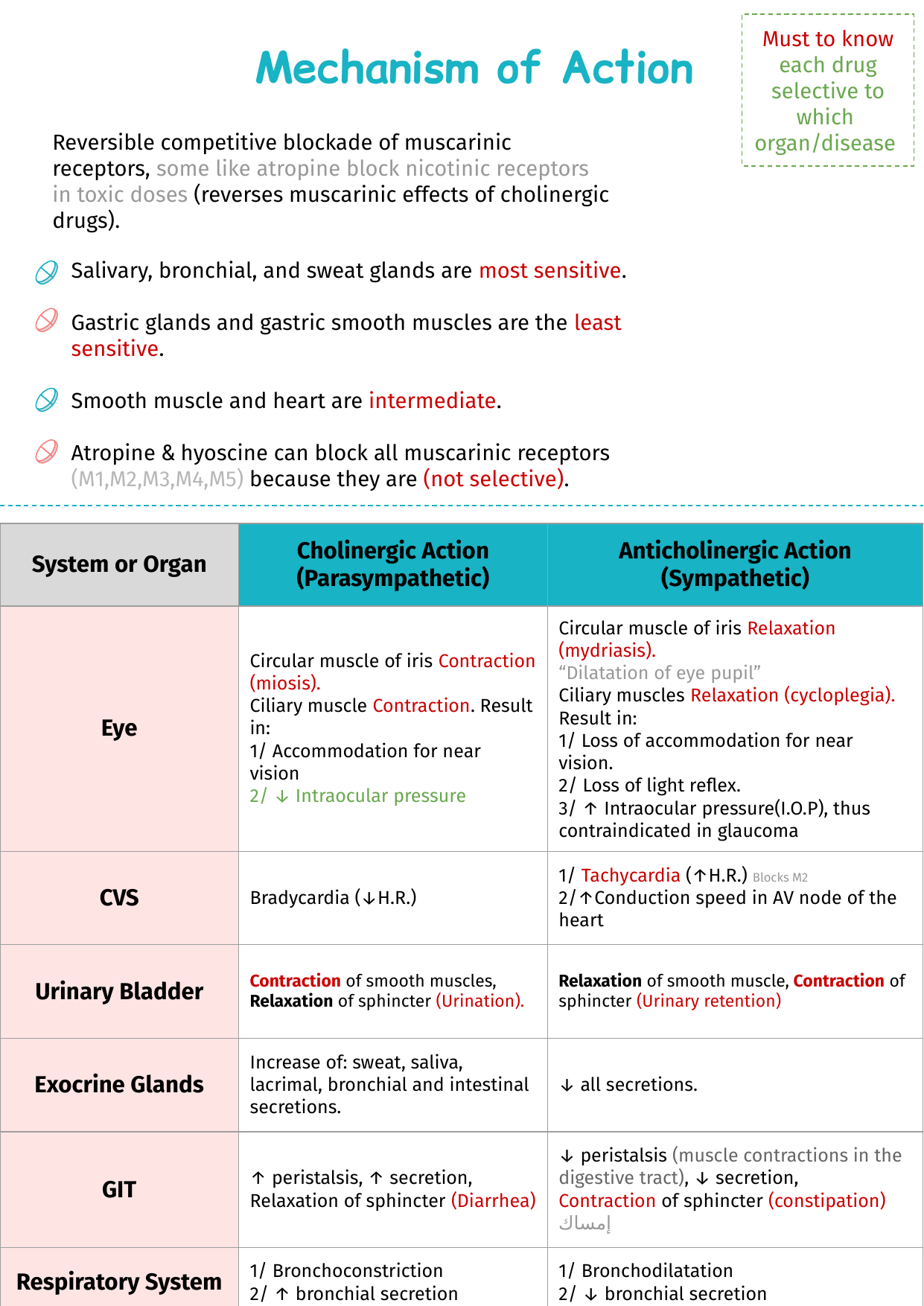

Must to know each drug selective to which
organ/disease
# Mechanism of Action
Reversible competitive blockade of muscarinic receptors, some like atropine block nicotinic receptors in toxic doses (reverses muscarinic effects of cholinergic drugs).
Salivary, bronchial, and sweat glands are most sensitive.

Gastric glands and gastric smooth muscles are the least sensitive.

Smooth muscle and heart are intermediate.

Atropine & hyoscine can block all muscarinic receptors (M1,M2,M3,M4,M5) because they are (not selective).

| System or Organ | Cholinergic Action (Parasympathetic) | Anticholinergic Action (Sympathetic) |
| --- | --- | --- |
| Eye | Circular muscle of iris Contraction (miosis). Ciliary muscle Contraction. Result in: 1/ Accommodation for near vision 2/ ↓ Intraocular pressure | Circular muscle of iris Relaxation (mydriasis). “Dilatation of eye pupil” Ciliary muscles Relaxation (cycloplegia). Result in: 1/ Loss of accommodation for near vision. 2/ Loss of light reflex. 3/ ↑ Intraocular pressure(I.O.P), thus contraindicated in glaucoma |
| CVS | Bradycardia (↓H.R.) | 1/ Tachycardia (↑H.R.) Blocks M2 2/↑Conduction speed in AV node of the heart |
| Urinary Bladder | Contraction of smooth muscles, Relaxation of sphincter (Urination). | Relaxation of smooth muscle, Contraction of sphincter (Urinary retention) |
| Exocrine Glands | Increase of: sweat, saliva, lacrimal, bronchial and intestinal secretions. | ↓ all secretions. |
| GIT | ↑ peristalsis, ↑ secretion, Relaxation of sphincter (Diarrhea) | ↓ peristalsis (muscle contractions in the digestive tract), ↓ secretion, Contraction of sphincter (constipation) إمساك |
| Respiratory System | 1/ Bronchoconstriction 2/ ↑ bronchial secretion | 1/ Bronchodilatation 2/ ↓ bronchial secretion |